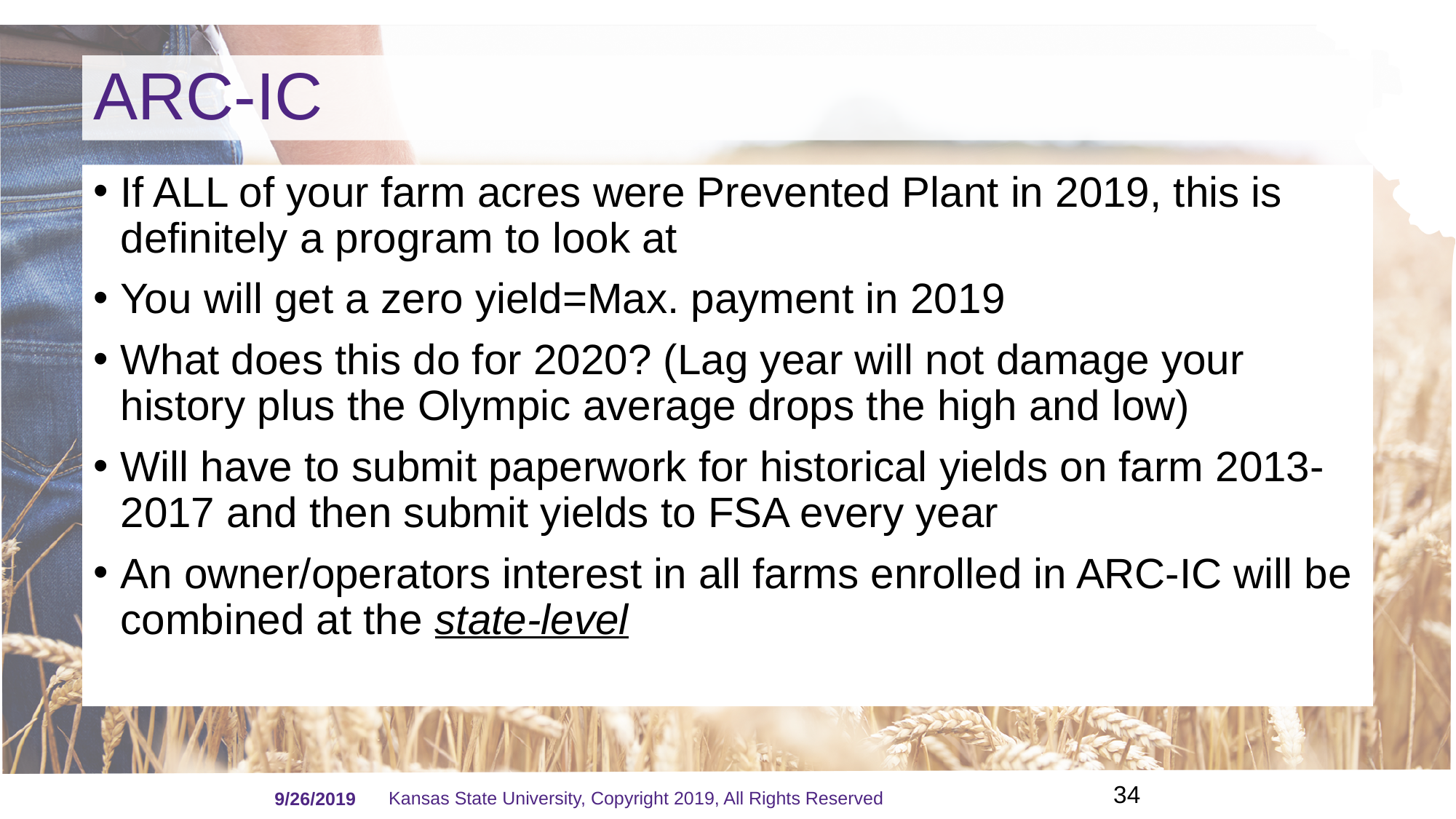

# ARC-IC
If ALL of your farm acres were Prevented Plant in 2019, this is definitely a program to look at
You will get a zero yield=Max. payment in 2019
What does this do for 2020? (Lag year will not damage your history plus the Olympic average drops the high and low)
Will have to submit paperwork for historical yields on farm 2013-2017 and then submit yields to FSA every year
An owner/operators interest in all farms enrolled in ARC-IC will be combined at the state-level